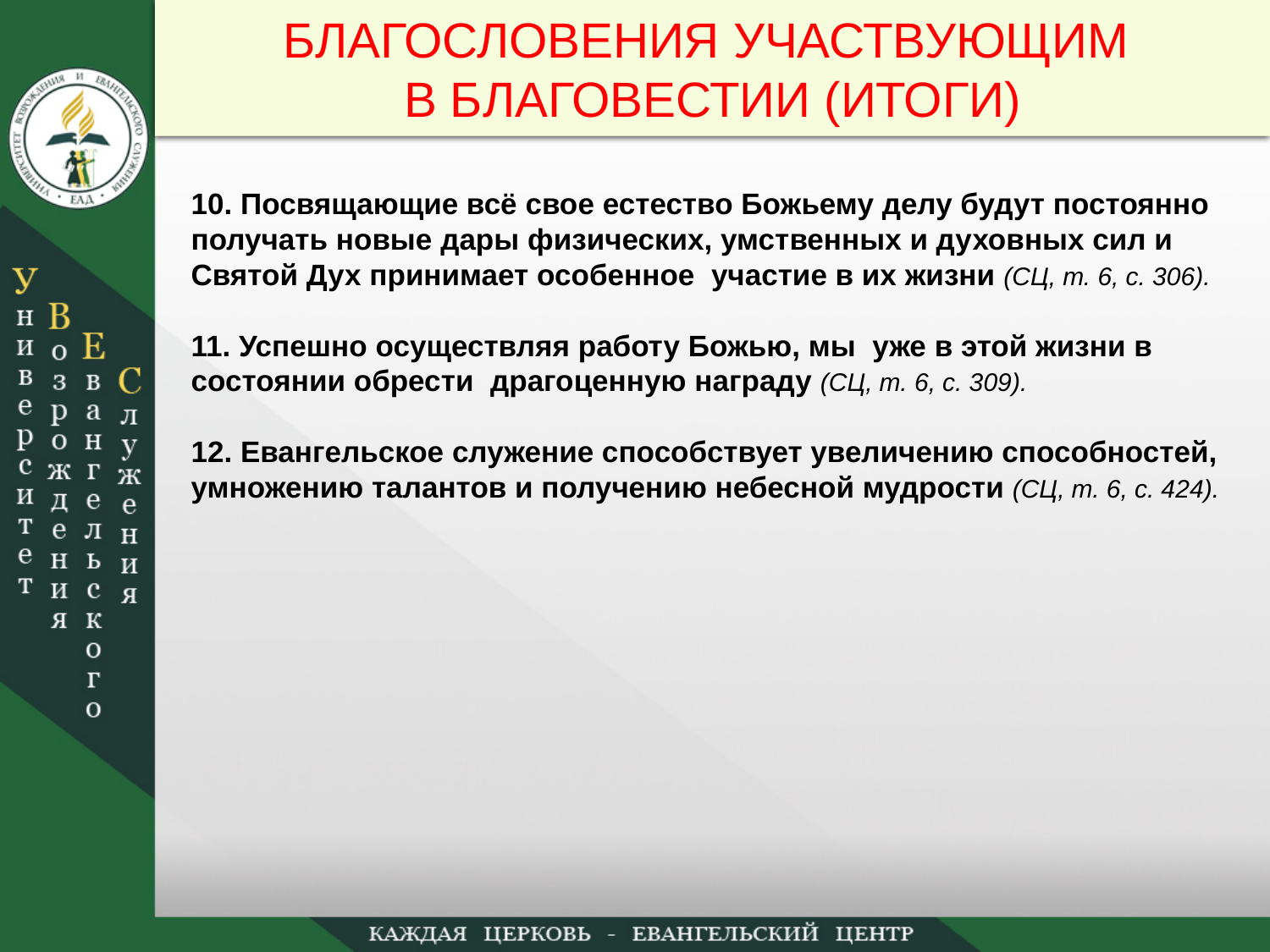

БЛАГОСЛОВЕНИЯ УЧАСТВУЮЩИМ
В БЛАГОВЕСТИИ (ИТОГИ)
10. Посвящающие всё свое естество Божьему делу будут постоянно получать новые дары физических, умственных и духовных сил и Святой Дух принимает особенное  участие в их жизни (СЦ, т. 6, с. 306).

11. Успешно осуществляя работу Божью, мы  уже в этой жизни в состоянии обрести  драгоценную награду (СЦ, т. 6, с. 309).

12. Евангельское служение способствует увеличению способностей, умножению талантов и получению небесной мудрости (СЦ, т. 6, с. 424).